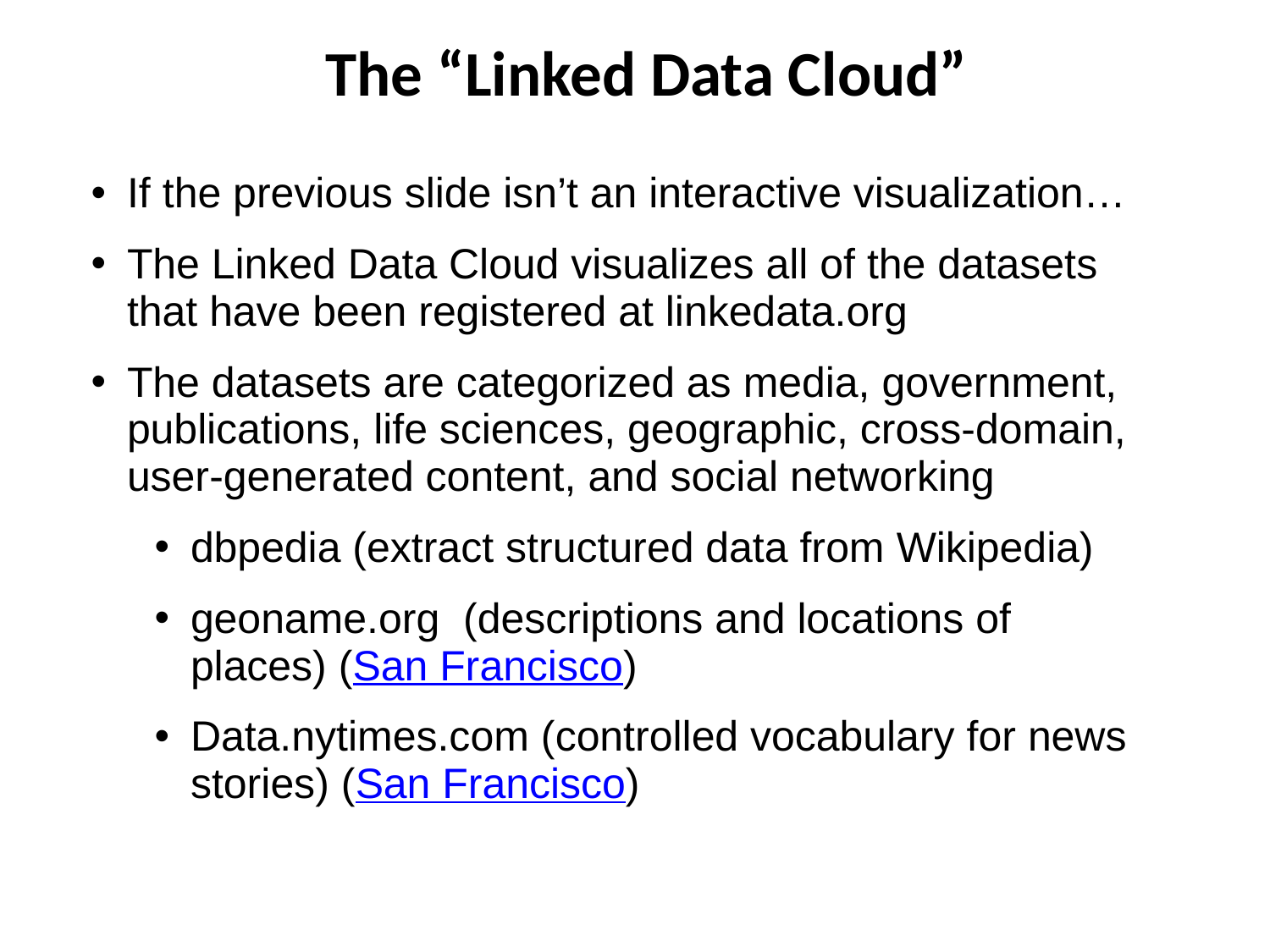

The “Linked Data Cloud”
If the previous slide isn’t an interactive visualization…
The Linked Data Cloud visualizes all of the datasets that have been registered at linkedata.org
The datasets are categorized as media, government, publications, life sciences, geographic, cross-domain, user-generated content, and social networking
dbpedia (extract structured data from Wikipedia)
geoname.org  (descriptions and locations of places) (San Francisco)
Data.nytimes.com (controlled vocabulary for news stories) (San Francisco)